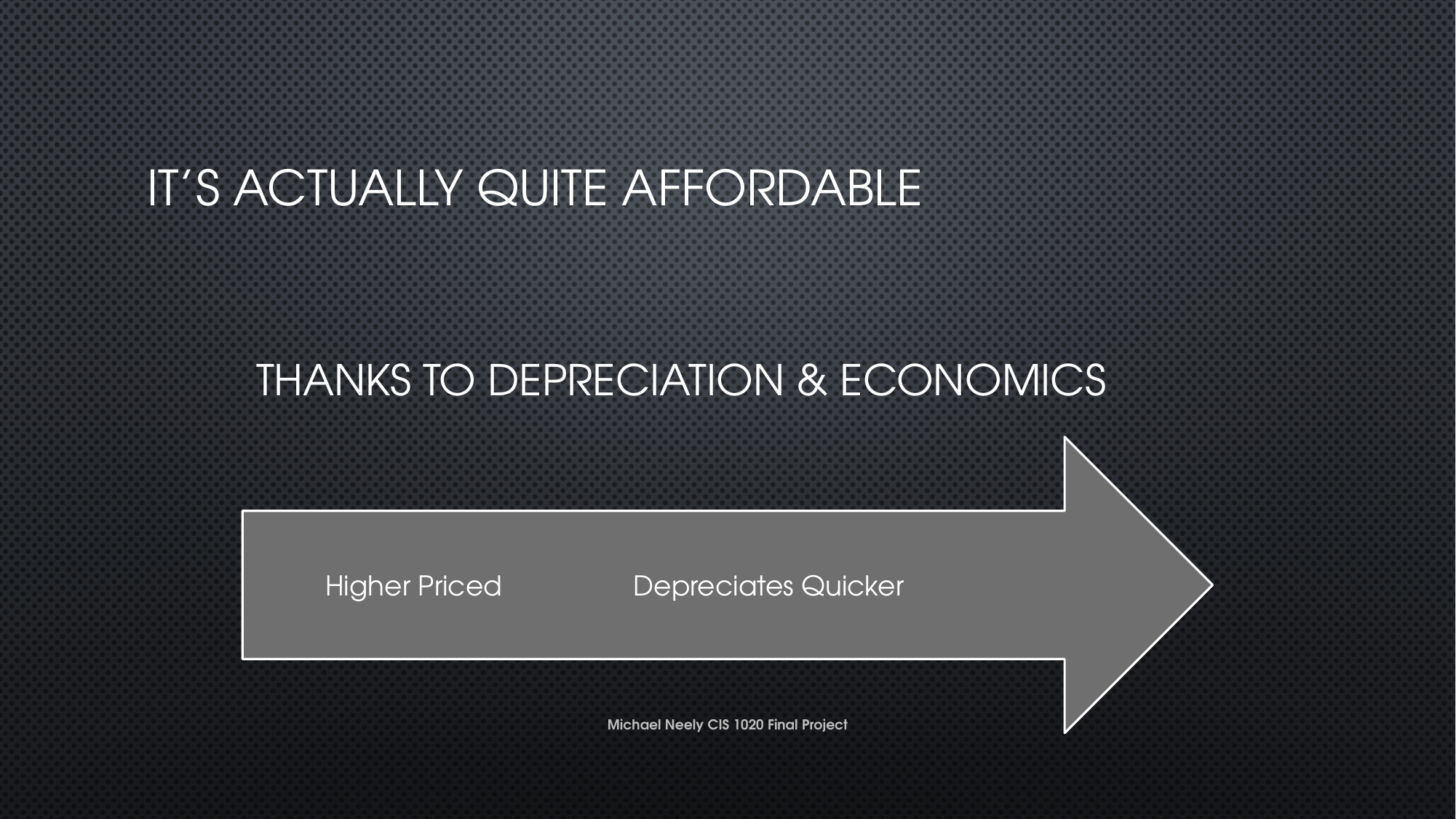

# It’s actually quite affordable
	Thanks to depreciation & economics
Higher Priced
Depreciates Quicker
Michael Neely CIS 1020 Final Project